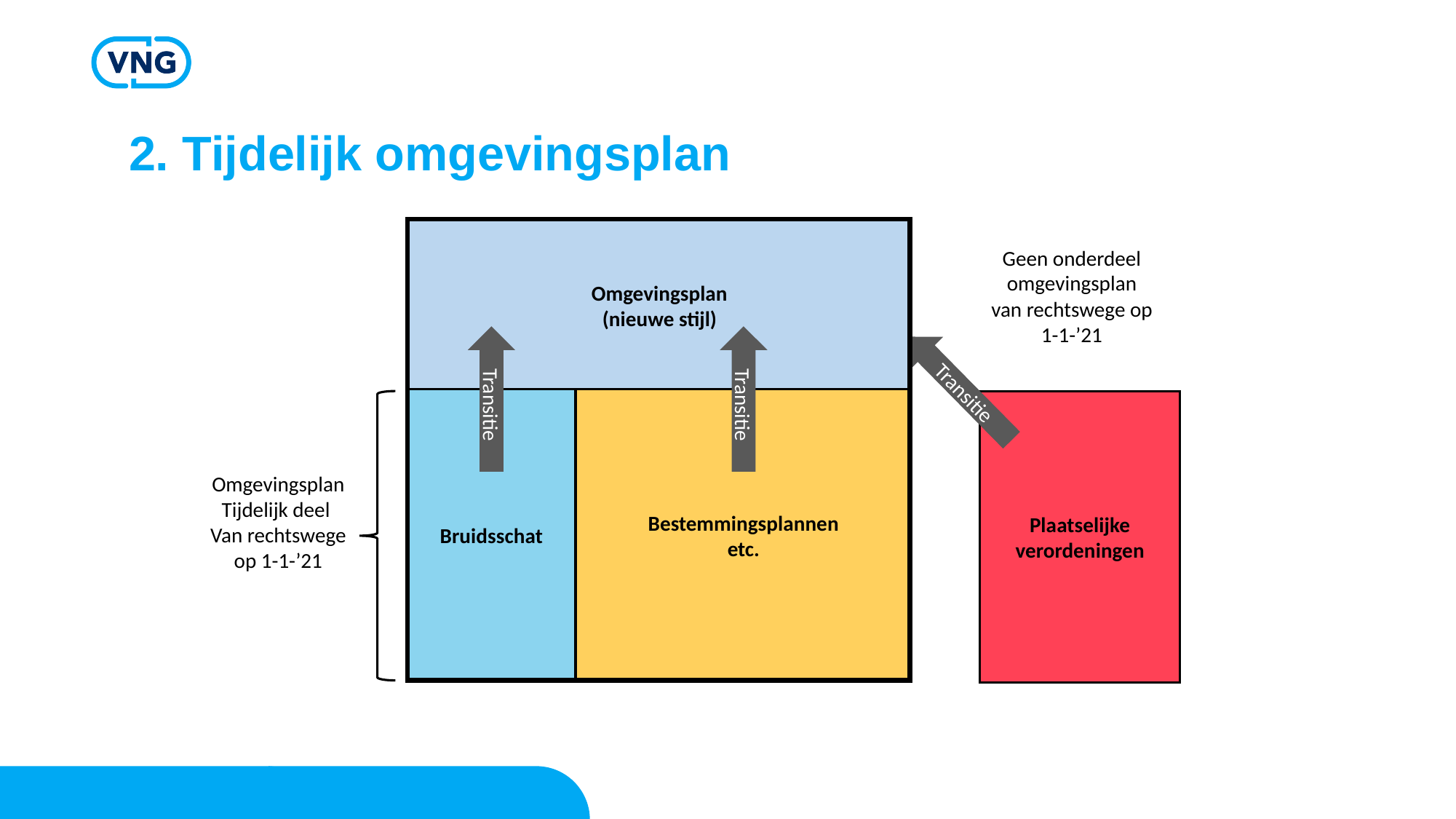

# 2. Tijdelijk omgevingsplan
Omgevingsplan
(nieuwe stijl)

Geen onderdeel omgevingsplan van rechtswege op 1-1-’21
Transitie
Transitie
Transitie
Bruidsschat
Bestemmingsplannen
etc.
Plaatselijke verordeningen

Omgevingsplan
Tijdelijk deel
Van rechtswege op 1-1-’21